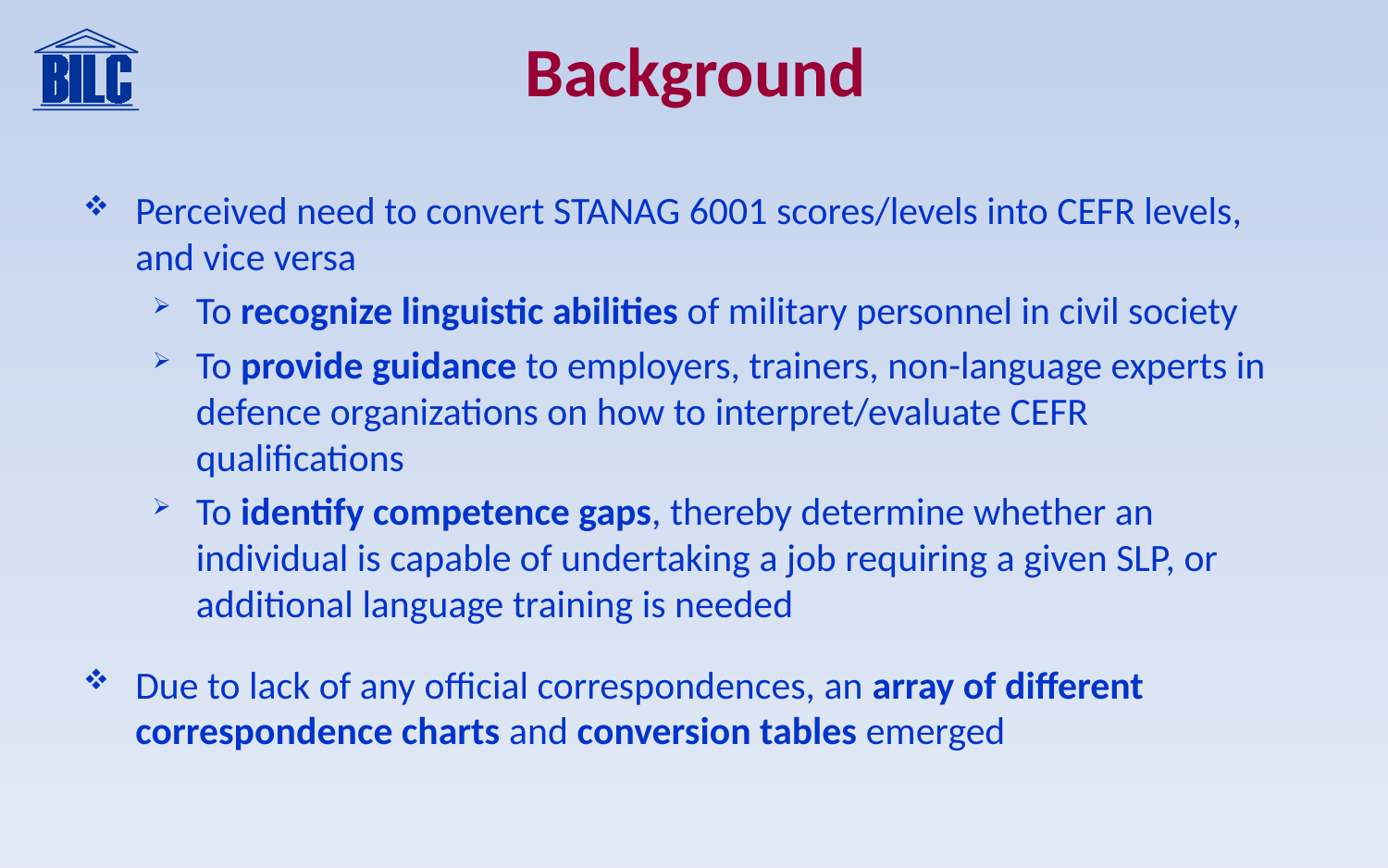

Background

Perceived need to convert STANAG 6001 scores/levels into CEFR levels, and vice versa
To recognize linguistic abilities of military personnel in civil society
To provide guidance to employers, trainers, non-language experts in defence organizations on how to interpret/evaluate CEFR qualifications
To identify competence gaps, thereby determine whether an individual is capable of undertaking a job requiring a given SLP, or additional language training is needed
Due to lack of any official correspondences, an array of different correspondence charts and conversion tables emerged